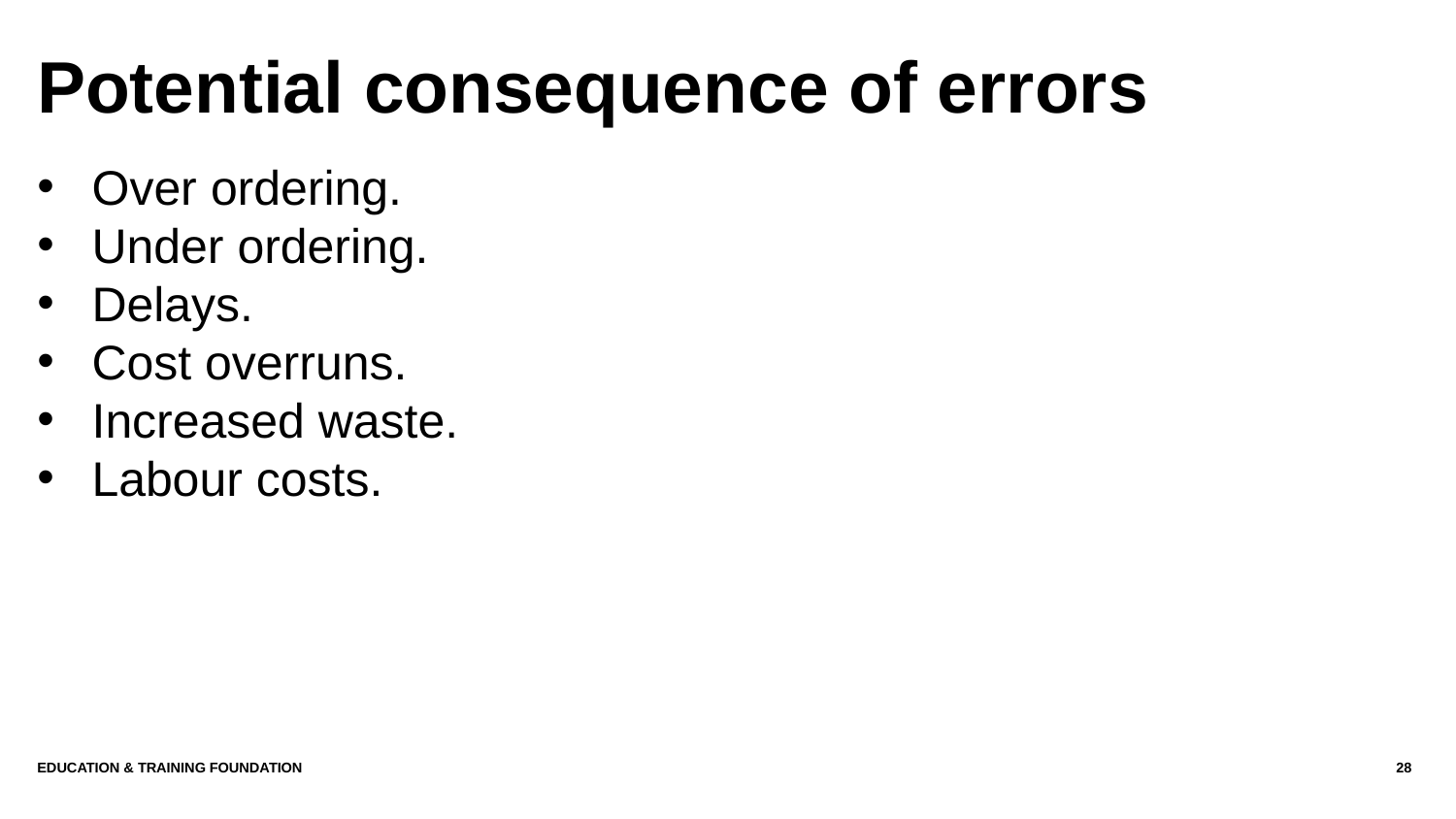

# Potential consequence of errors
Over ordering.
Under ordering.
Delays.
Cost overruns.
Increased waste.
Labour costs.
Education & Training Foundation
28